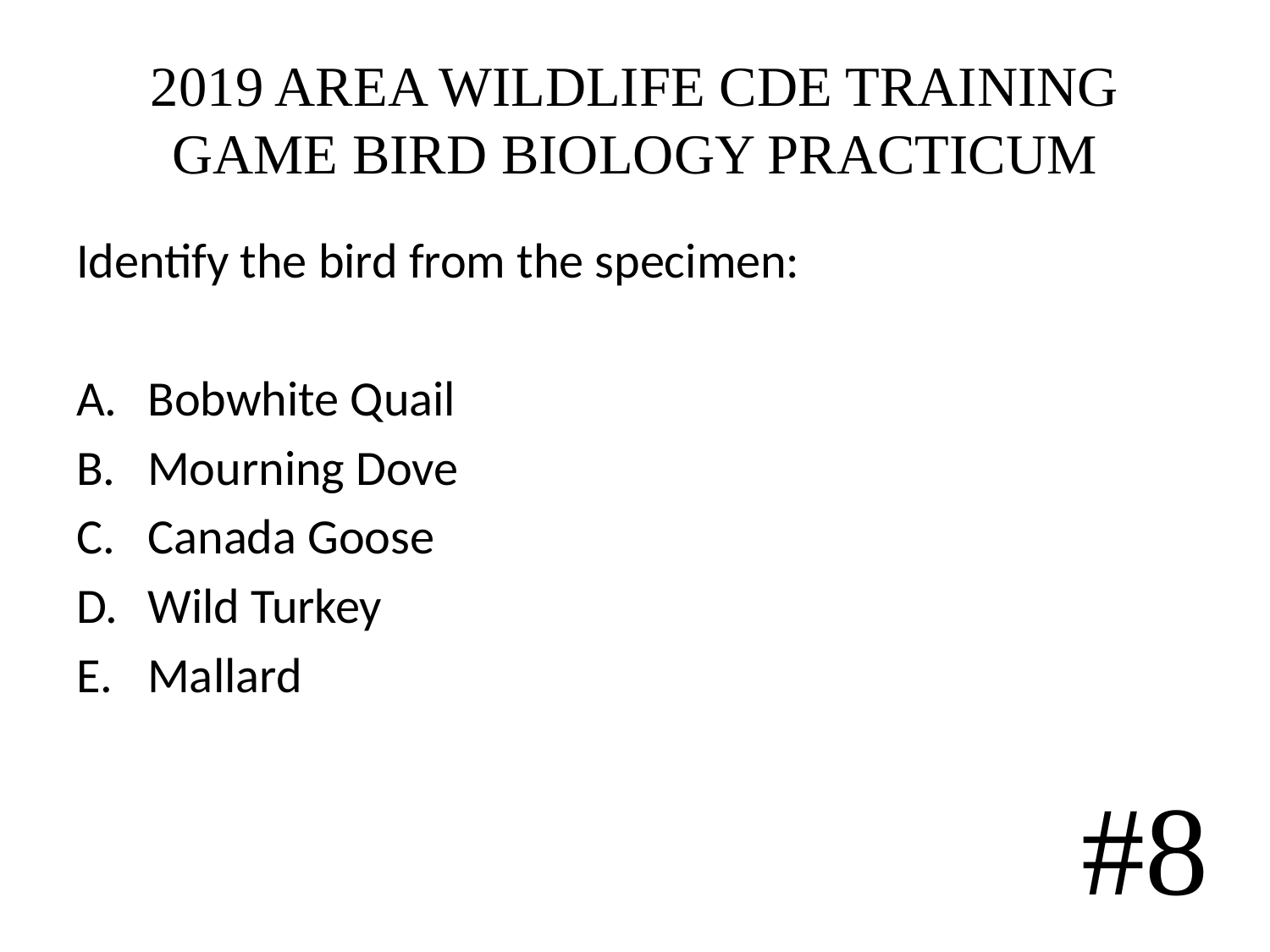

# 2019 AREA WILDLIFE CDE TRAINING GAME BIRD BIOLOGY PRACTICUM
Identify the bird from the specimen:

Bobwhite Quail
Mourning Dove
Canada Goose
Wild Turkey
Mallard
#8